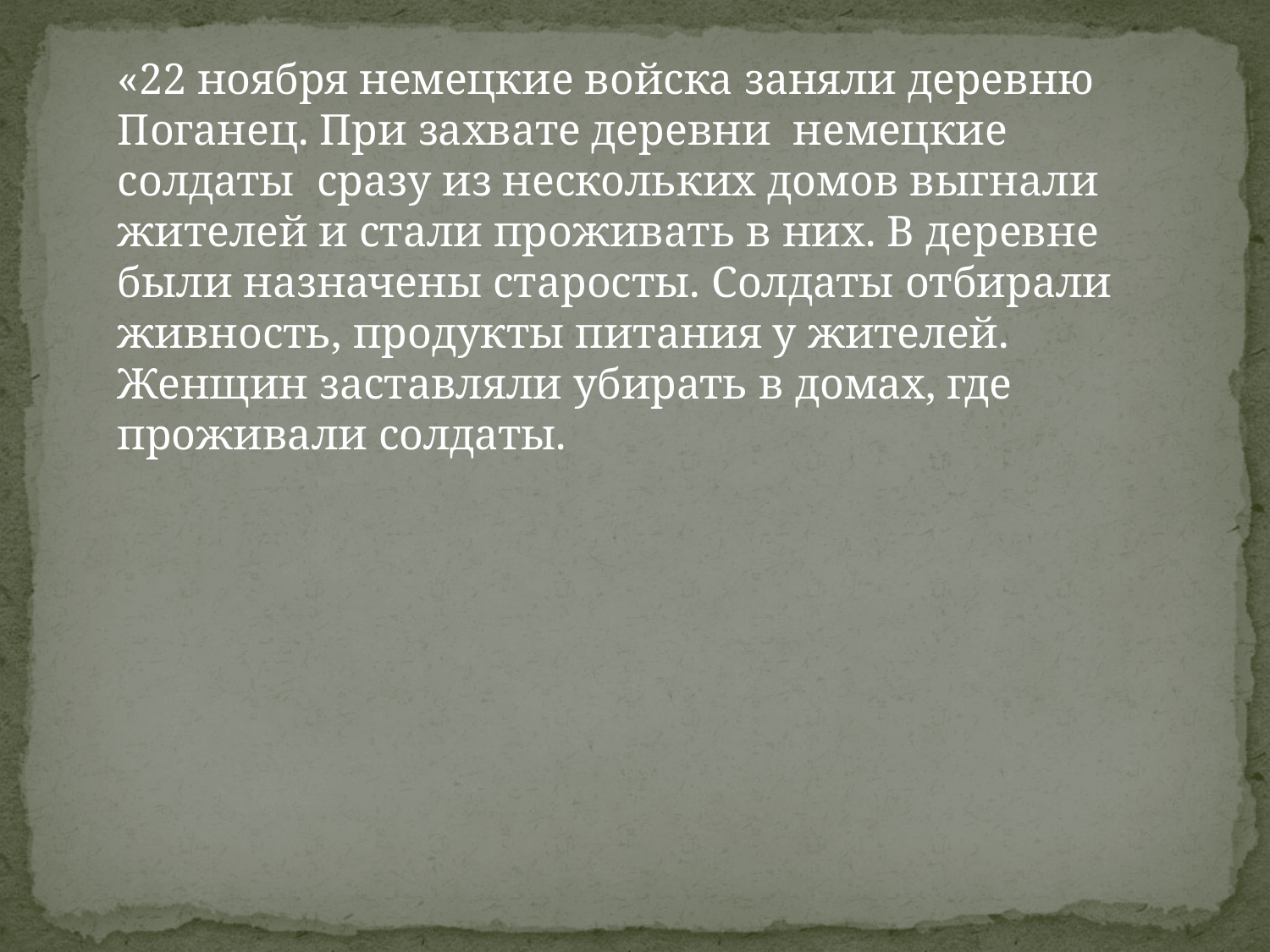

«22 ноября немецкие войска заняли деревню Поганец. При захвате деревни  немецкие солдаты  сразу из нескольких домов выгнали жителей и стали проживать в них. В деревне были назначены старосты. Солдаты отбирали живность, продукты питания у жителей. Женщин заставляли убирать в домах, где проживали солдаты.